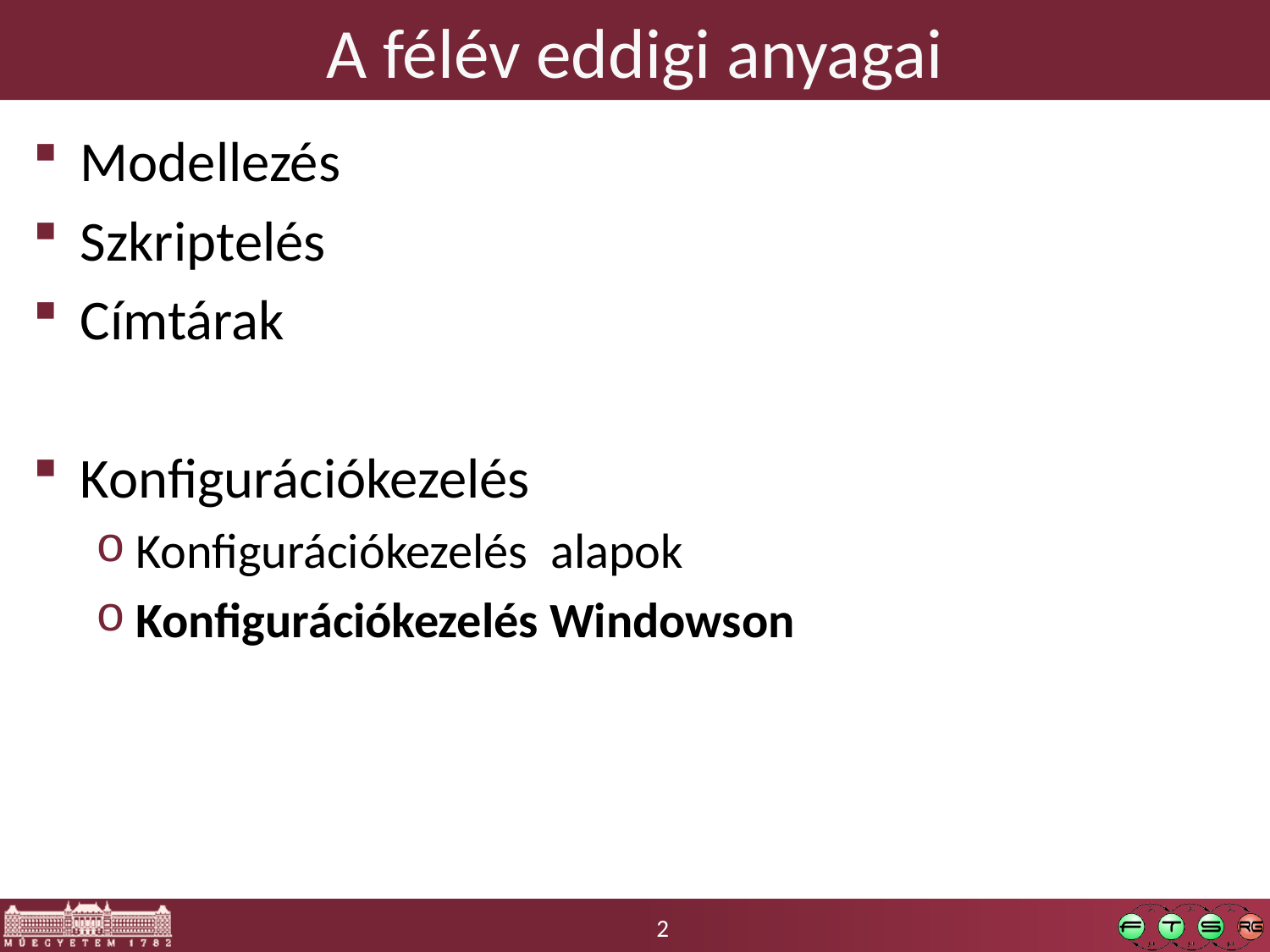

# A félév eddigi anyagai
Modellezés
Szkriptelés
Címtárak

Konfigurációkezelés
Konfigurációkezelés  alapok
Konfigurációkezelés Windowson